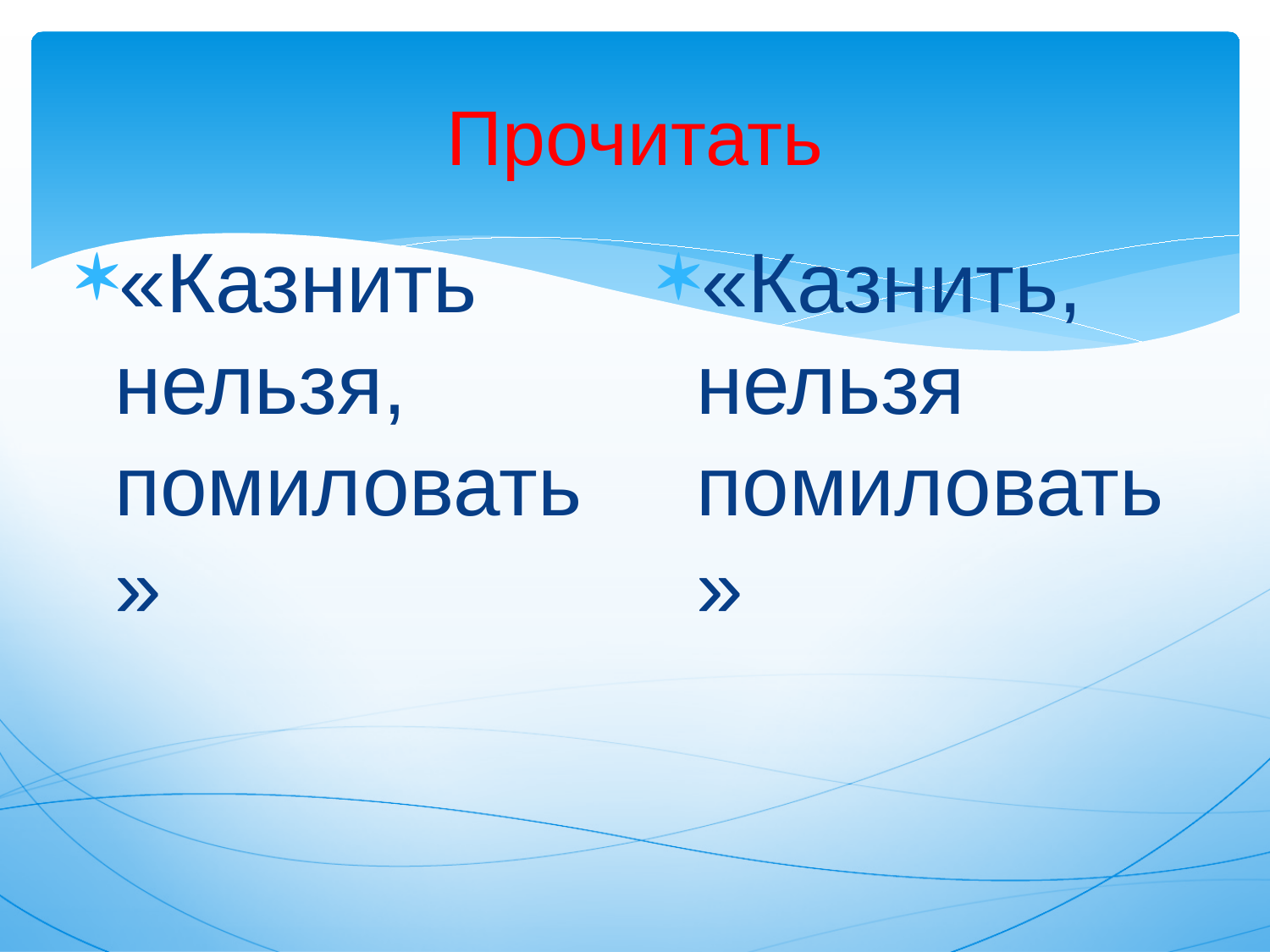

# Прочитать
«Казнить нельзя, помиловать»
«Казнить, нельзя помиловать»